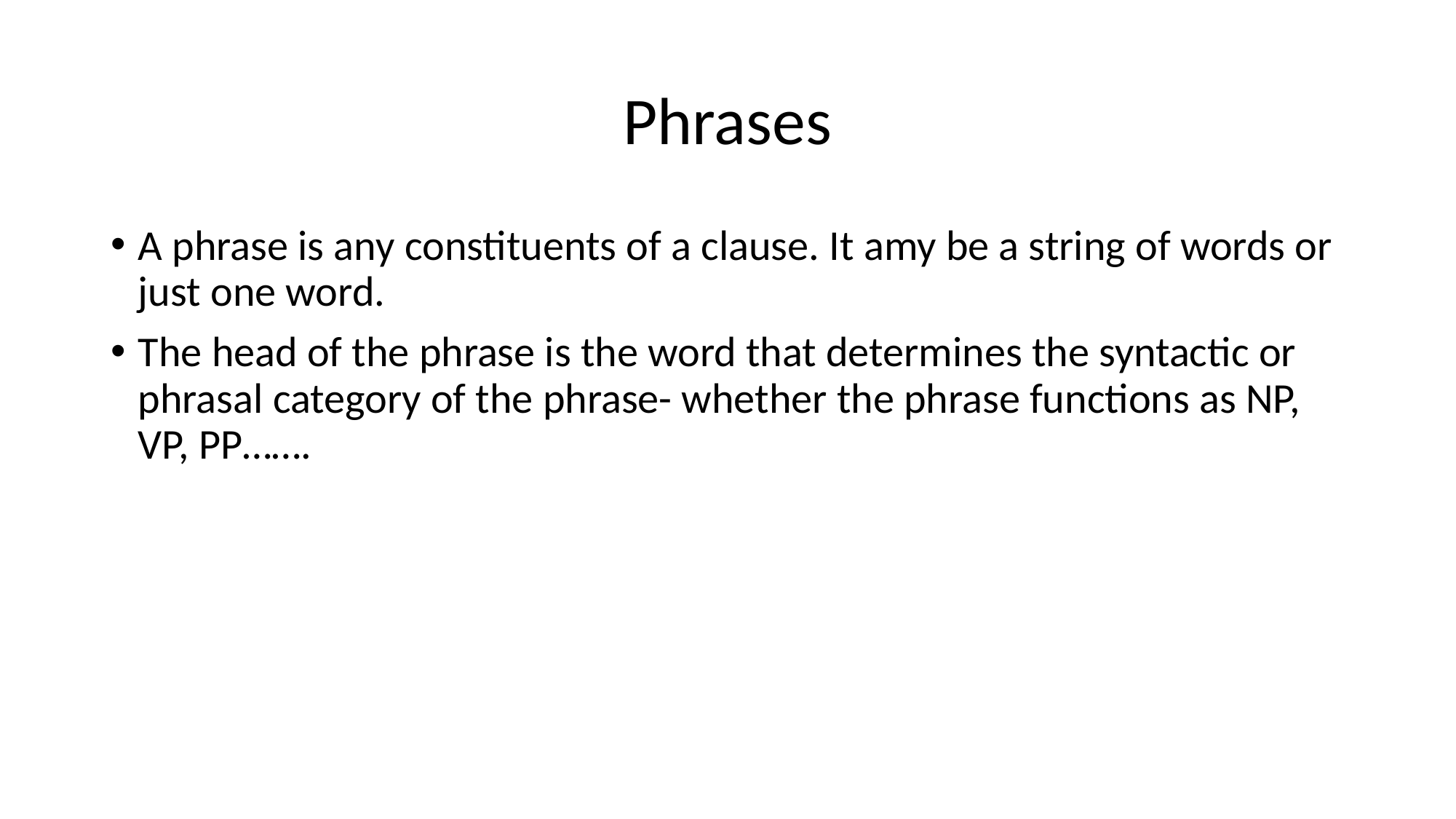

# Phrases
A phrase is any constituents of a clause. It amy be a string of words or just one word.
The head of the phrase is the word that determines the syntactic or phrasal category of the phrase- whether the phrase functions as NP, VP, PP…….